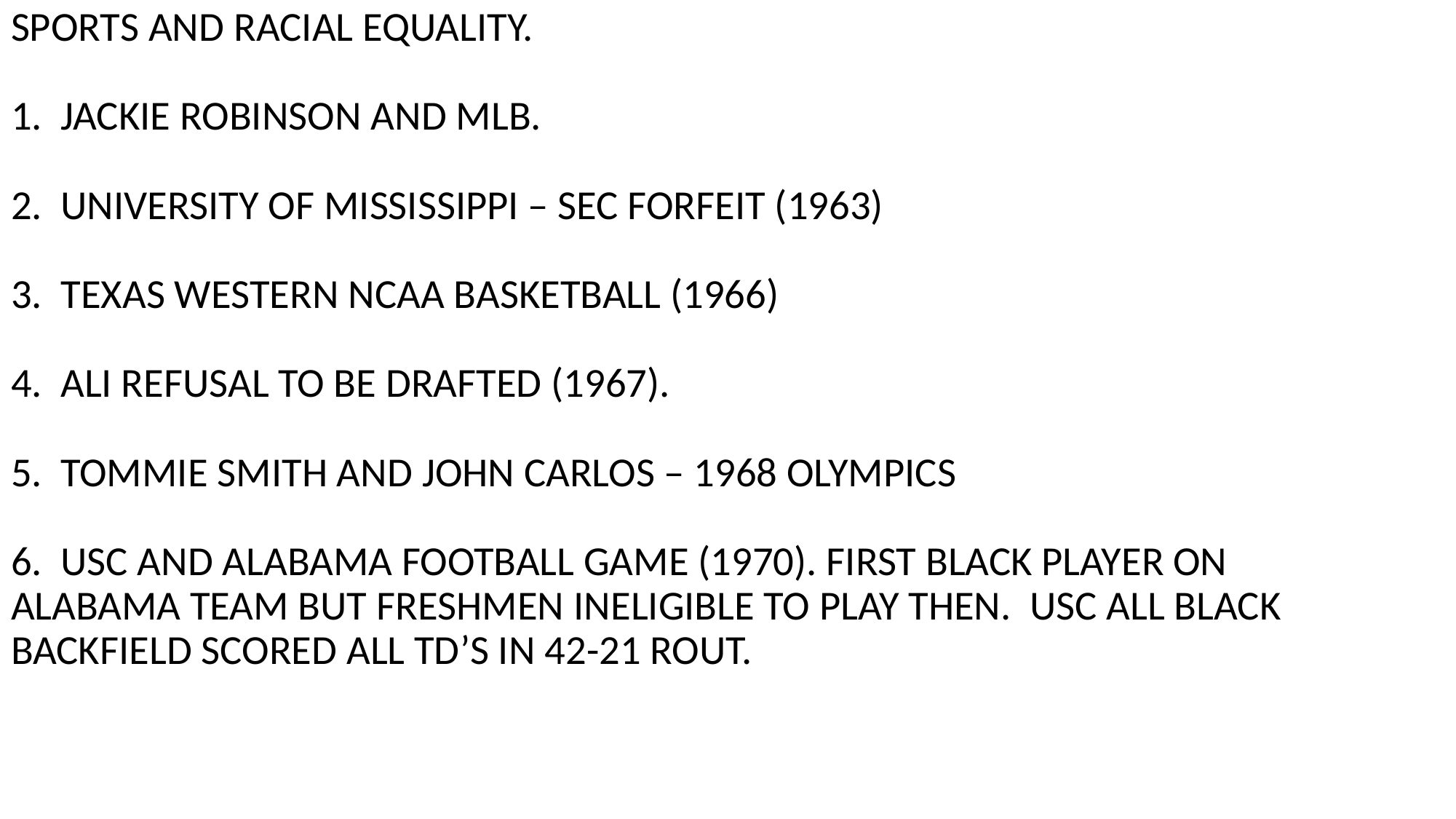

# SPORTS AND RACIAL EQUALITY. 1.  JACKIE ROBINSON AND MLB. 2.  UNIVERSITY OF MISSISSIPPI – SEC FORFEIT (1963) 3.  TEXAS WESTERN NCAA BASKETBALL (1966) 4.  ALI REFUSAL TO BE DRAFTED (1967). 5.  TOMMIE SMITH AND JOHN CARLOS – 1968 OLYMPICS 6.  USC AND ALABAMA FOOTBALL GAME (1970). FIRST BLACK PLAYER ON ALABAMA TEAM BUT FRESHMEN INELIGIBLE TO PLAY THEN.  USC ALL BLACK BACKFIELD SCORED ALL TD’S IN 42-21 ROUT.